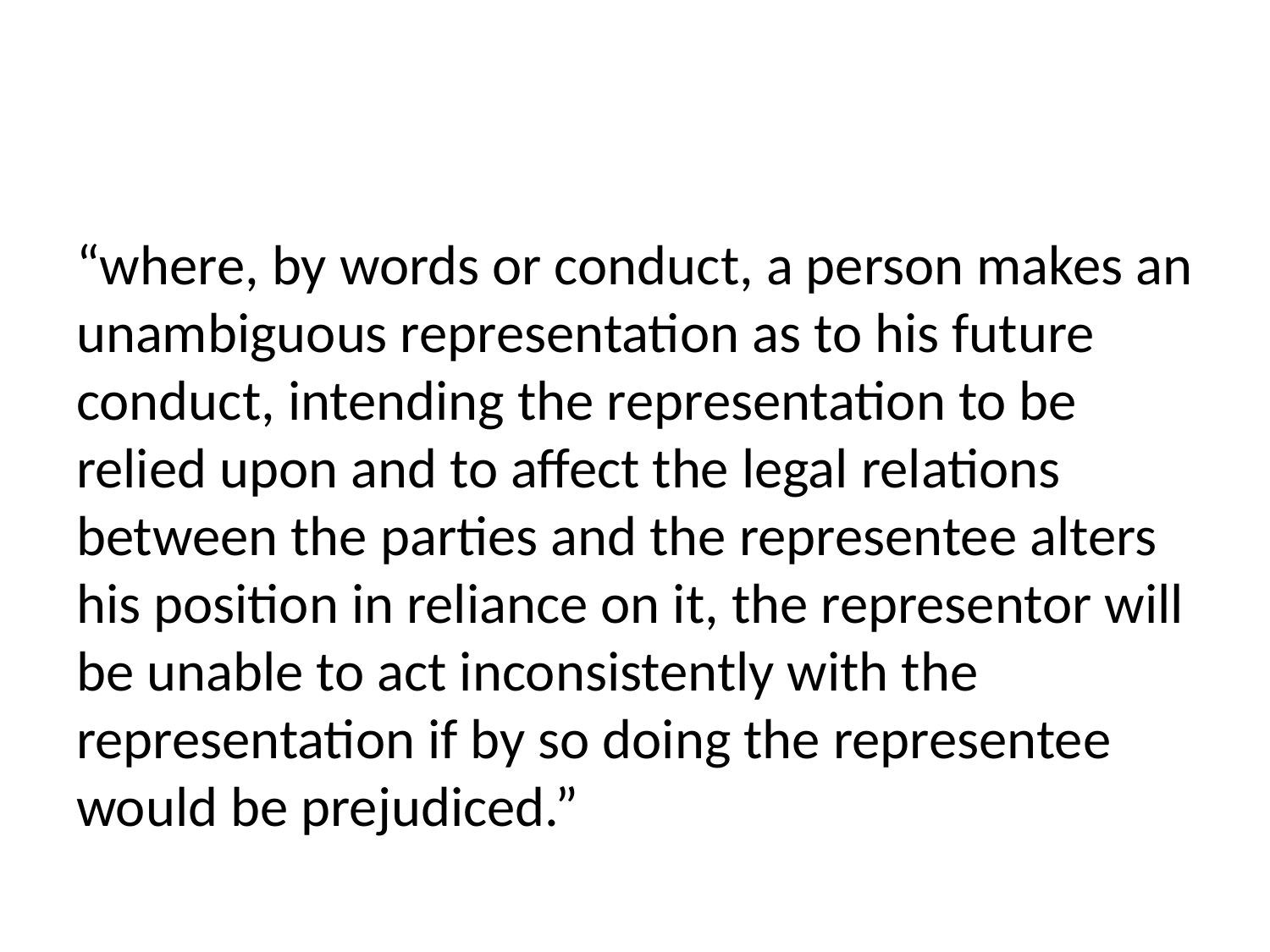

#
“where, by words or conduct, a person makes an unambiguous representation as to his future conduct, intending the representation to be relied upon and to affect the legal relations between the parties and the representee alters his position in reliance on it, the representor will be unable to act inconsistently with the representation if by so doing the representee would be prejudiced.”